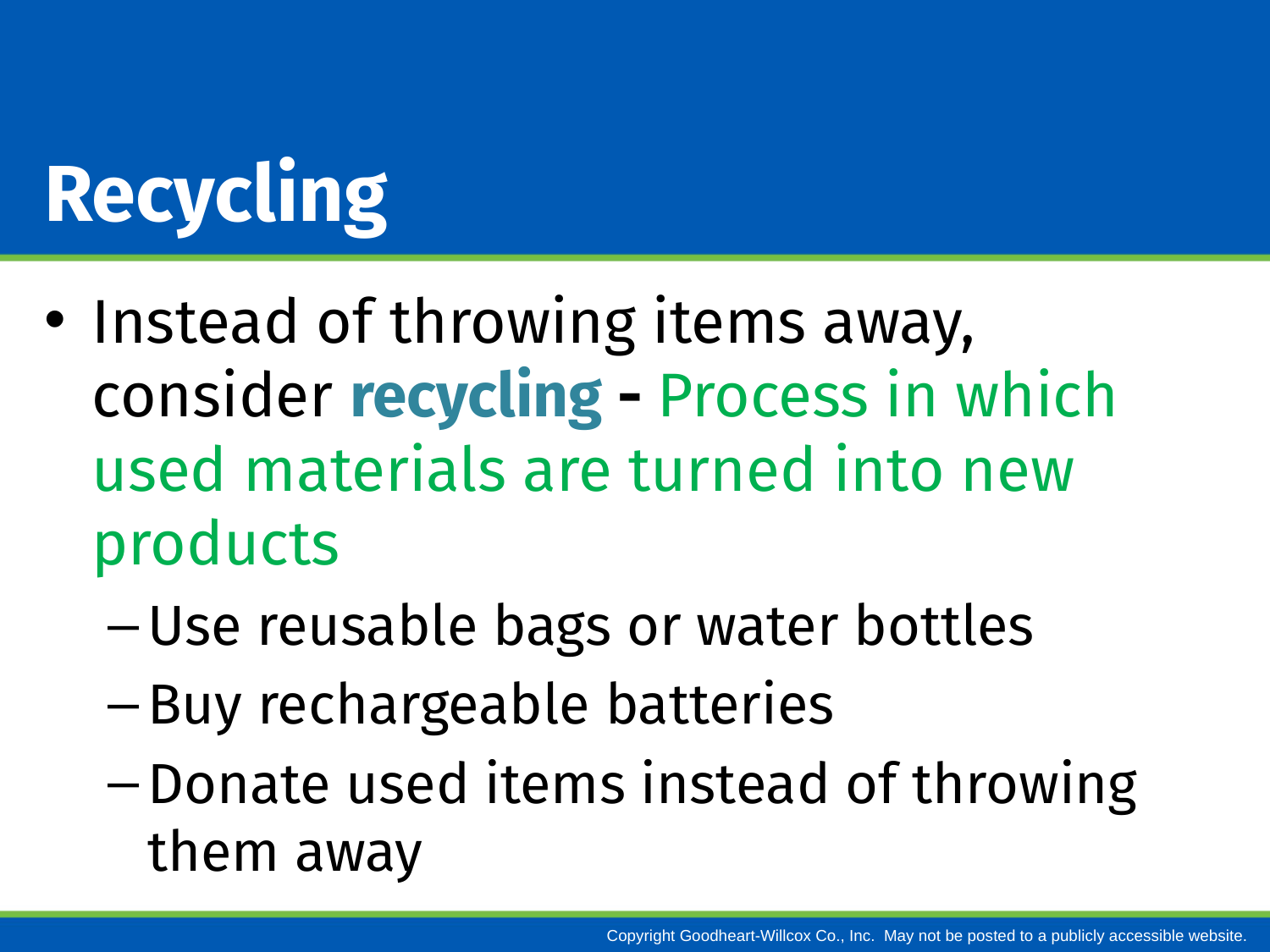

# Recycling
Instead of throwing items away, consider recycling - Process in which used materials are turned into new products
Use reusable bags or water bottles
Buy rechargeable batteries
Donate used items instead of throwing them away